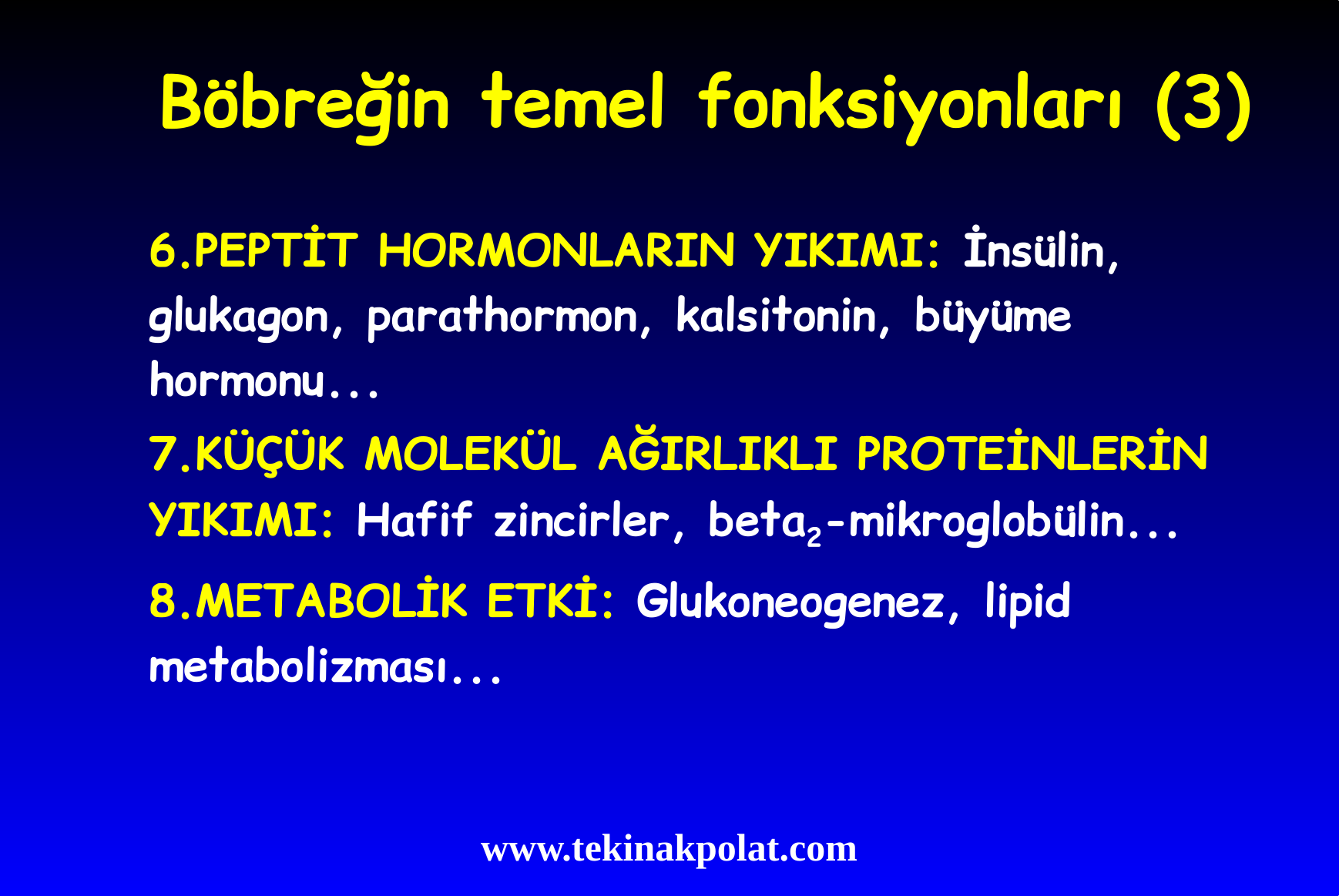

Böbreğin temel fonksiyonları (3)
6.PEPTİT HORMONLARIN YIKIMI: İnsülin, glukagon, parathormon, kalsitonin, büyüme hormonu...
7.KÜÇÜK MOLEKÜL AĞIRLIKLI PROTEİNLERİN YIKIMI: Hafif zincirler, beta2-mikroglobülin...
8.METABOLİK ETKİ: Glukoneogenez, lipid metabolizması...
www.tekinakpolat.com